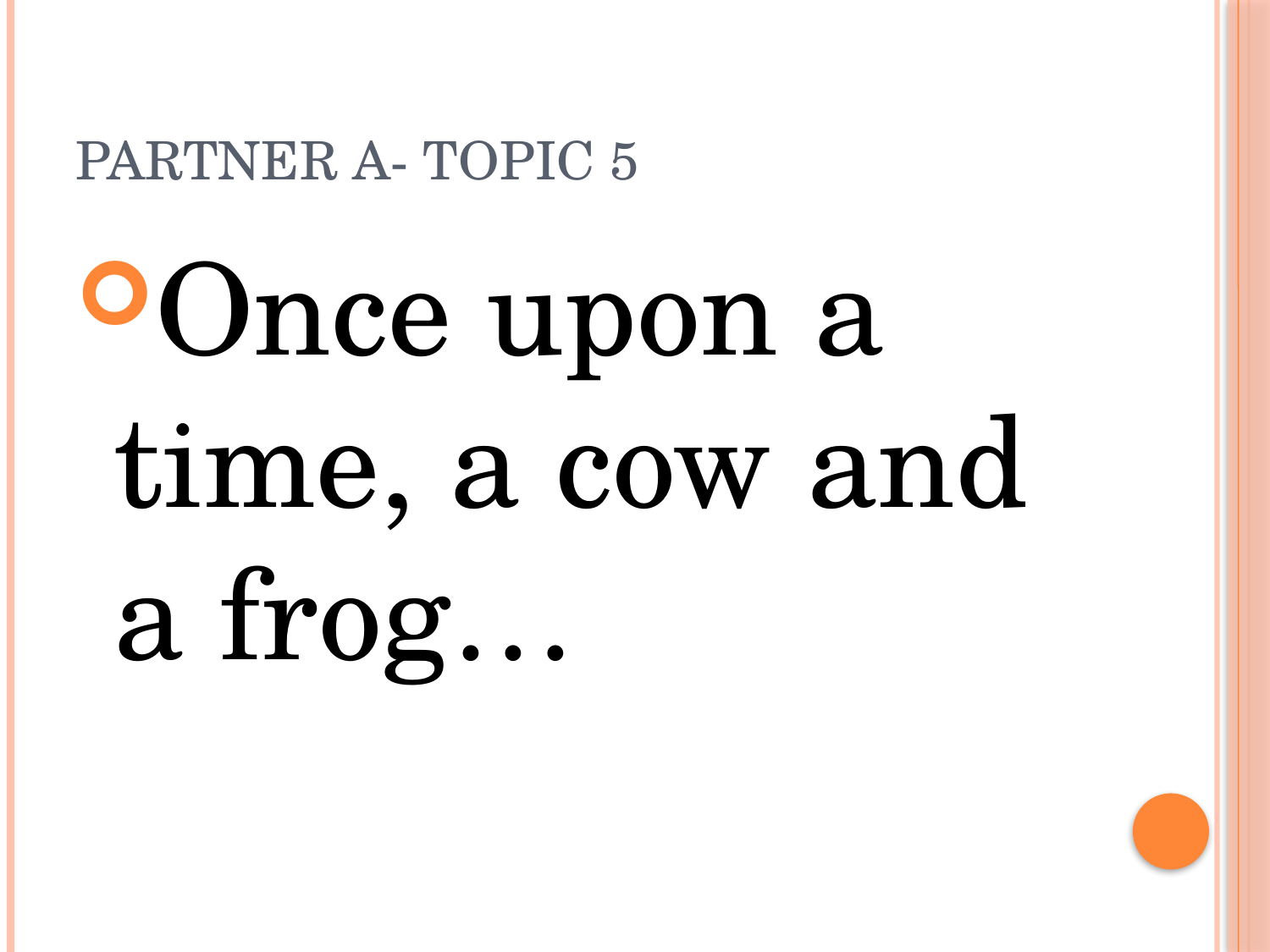

# Partner A- Topic 5
Once upon a time, a cow and a frog…